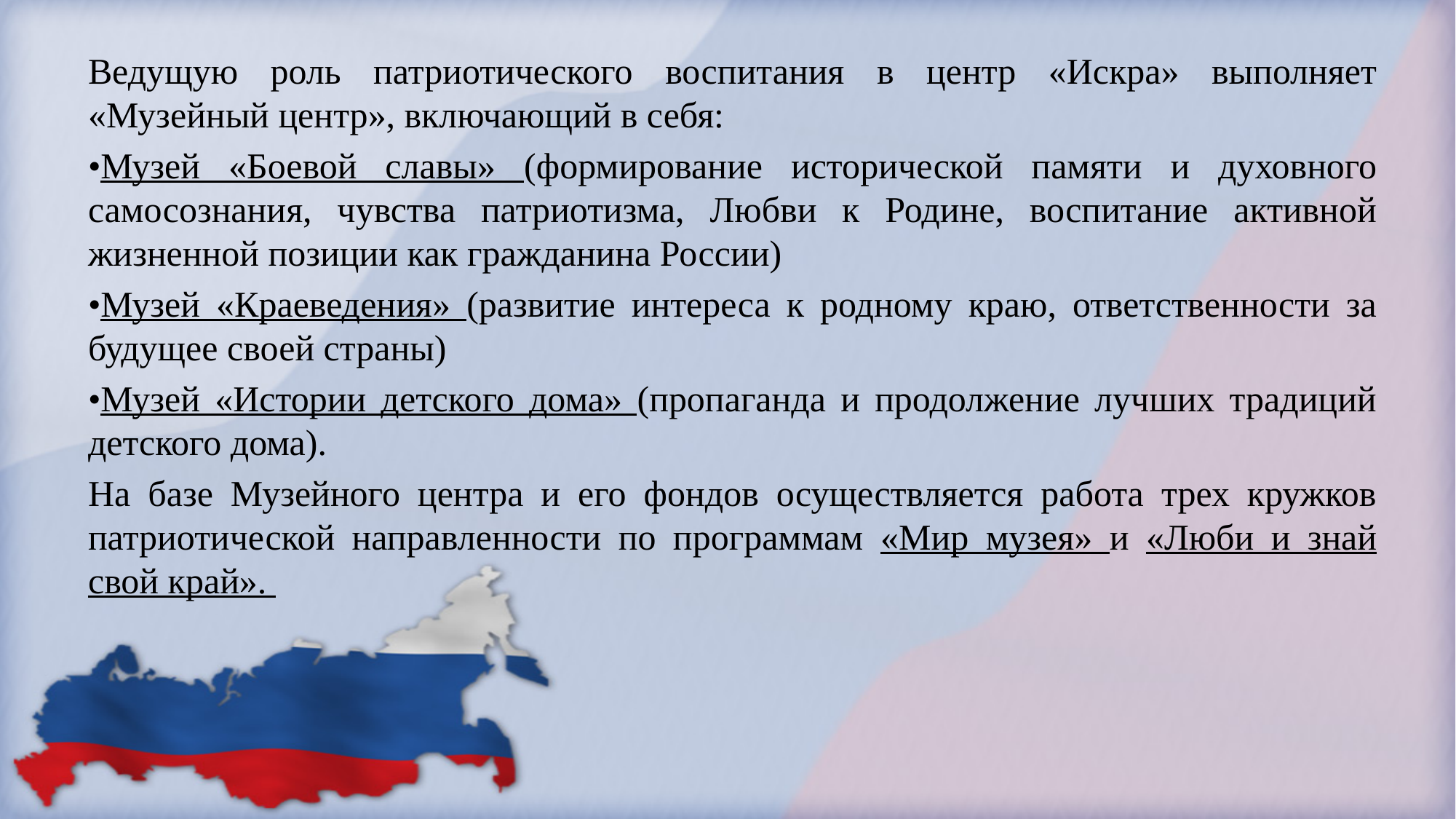

Ведущую роль патриотического воспитания в центр «Искра» выполняет «Музейный центр», включающий в себя:
•Музей «Боевой славы» (формирование исторической памяти и духовного самосознания, чувства патриотизма, Любви к Родине, воспитание активной жизненной позиции как гражданина России)
•Музей «Краеведения» (развитие интереса к родному краю, ответственности за будущее своей страны)
•Музей «Истории детского дома» (пропаганда и продолжение лучших традиций детского дома).
На базе Музейного центра и его фондов осуществляется работа трех кружков патриотической направленности по программам «Мир музея» и «Люби и знай свой край».